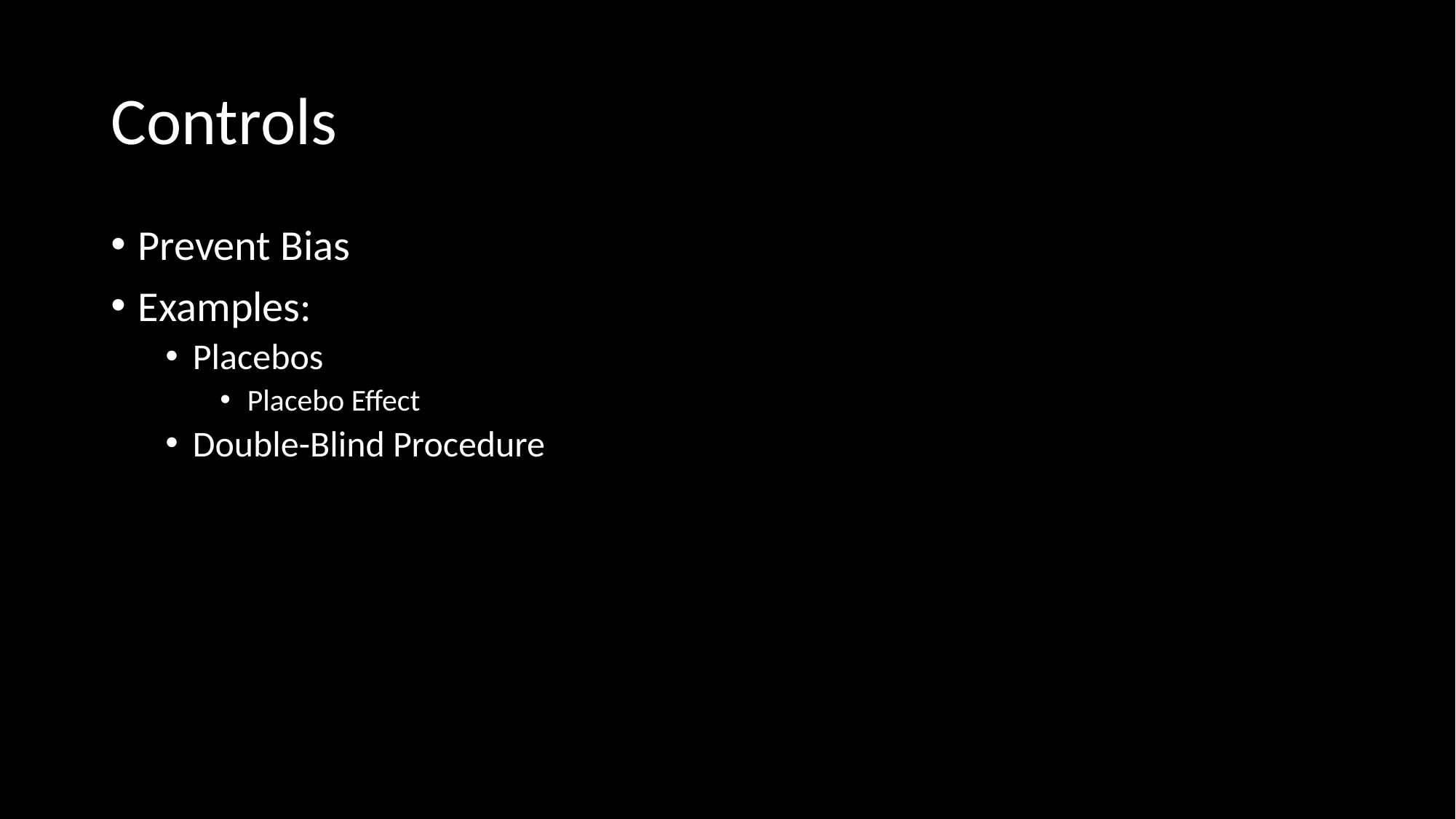

# Controls
Prevent Bias
Examples:
Placebos
Placebo Effect
Double-Blind Procedure